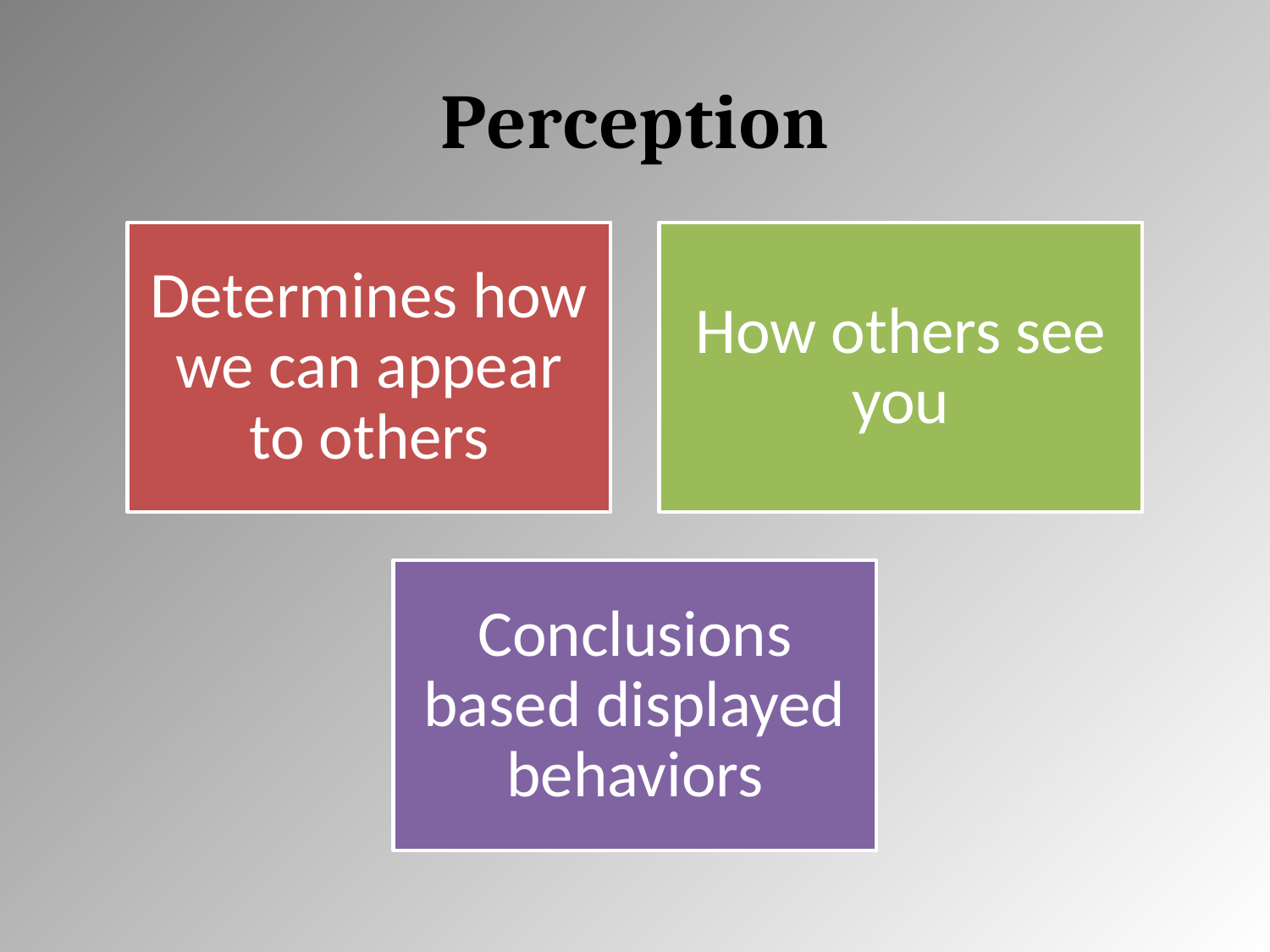

# Perception
Determines how we can appear to others
How others see you
Conclusions based displayed behaviors